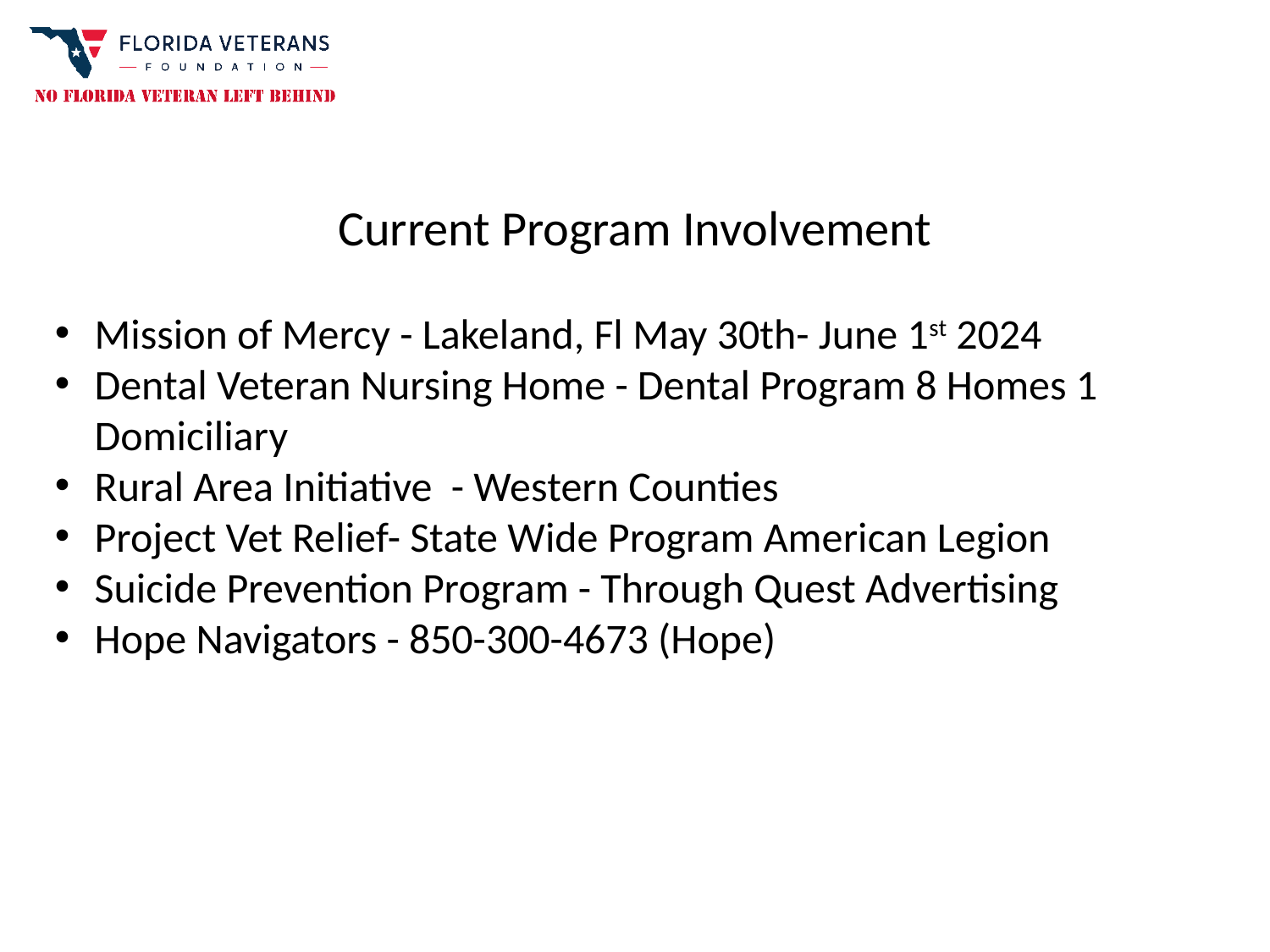

Current Program Involvement

Mission of Mercy - Lakeland, Fl May 30th- June 1st 2024
Dental Veteran Nursing Home - Dental Program 8 Homes 1 Domiciliary
Rural Area Initiative  - Western Counties
Project Vet Relief- State Wide Program American Legion
Suicide Prevention Program - Through Quest Advertising
Hope Navigators - 850-300-4673 (Hope)